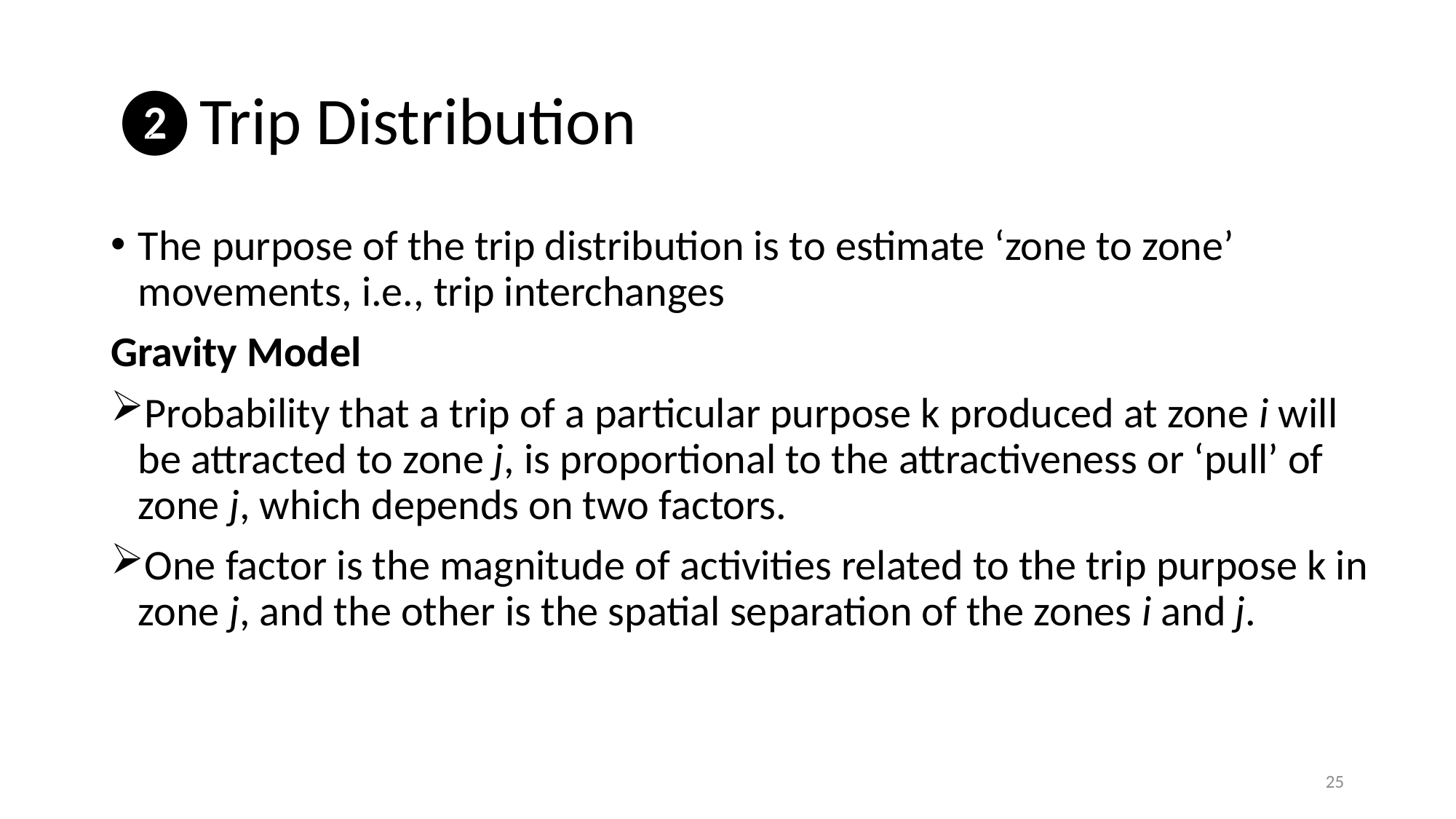

# ❷Trip Distribution
The purpose of the trip distribution is to estimate ‘zone to zone’ movements, i.e., trip interchanges
Gravity Model
Probability that a trip of a particular purpose k produced at zone i will be attracted to zone j, is proportional to the attractiveness or ‘pull’ of zone j, which depends on two factors.
One factor is the magnitude of activities related to the trip purpose k in zone j, and the other is the spatial separation of the zones i and j.

25